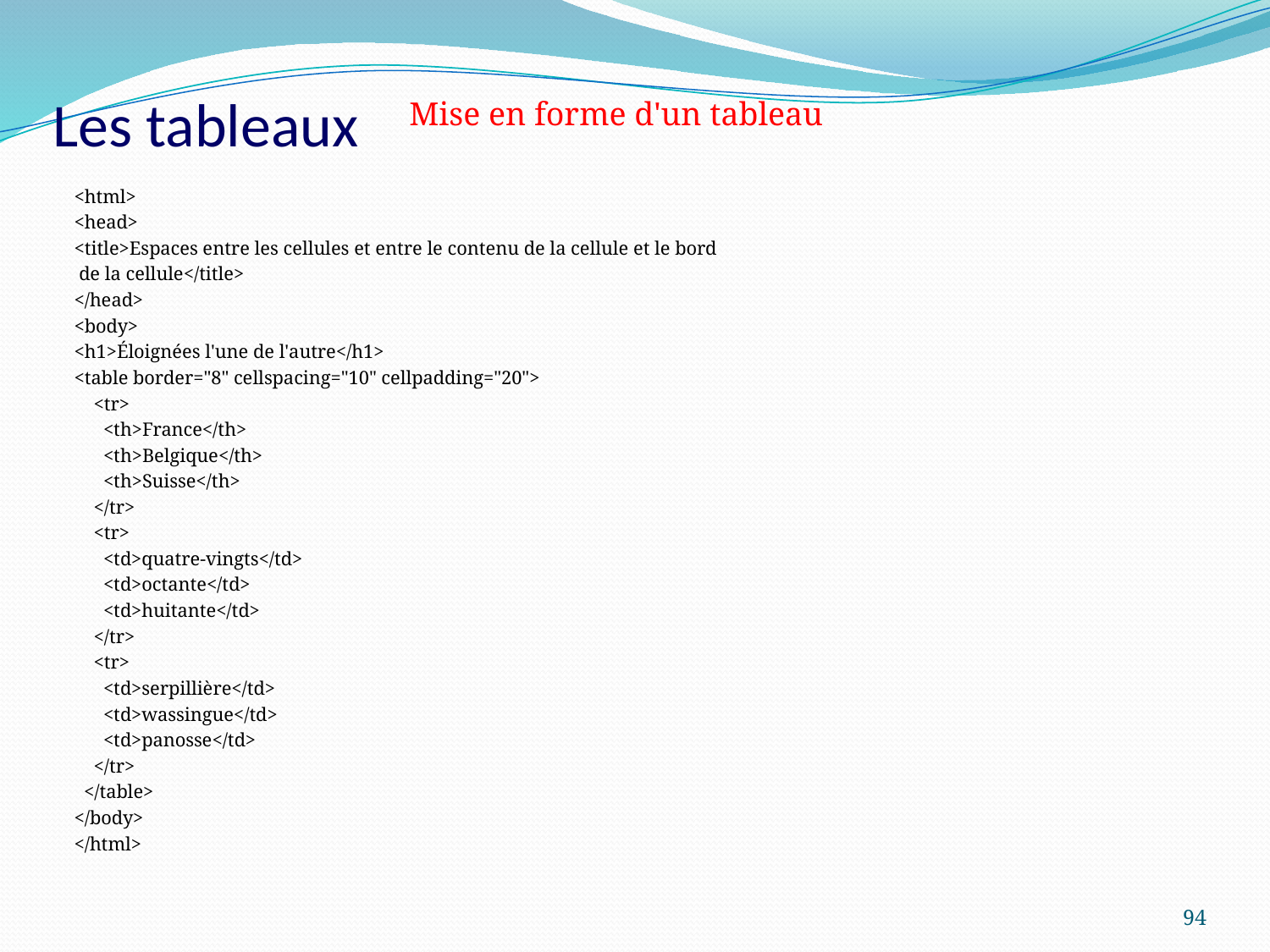

Les tableaux
Mise en forme d'un tableau
<html>
<head>
<title>Espaces entre les cellules et entre le contenu de la cellule et le bord
 de la cellule</title>
</head>
<body>
<h1>Éloignées l'une de l'autre</h1>
<table border="8" cellspacing="10" cellpadding="20">
    <tr>
      <th>France</th>
      <th>Belgique</th>
      <th>Suisse</th>
    </tr>
    <tr>
      <td>quatre-vingts</td>
      <td>octante</td>
      <td>huitante</td>
    </tr>
    <tr>
      <td>serpillière</td>
      <td>wassingue</td>
      <td>panosse</td>
    </tr>
  </table>
</body>
</html>
94